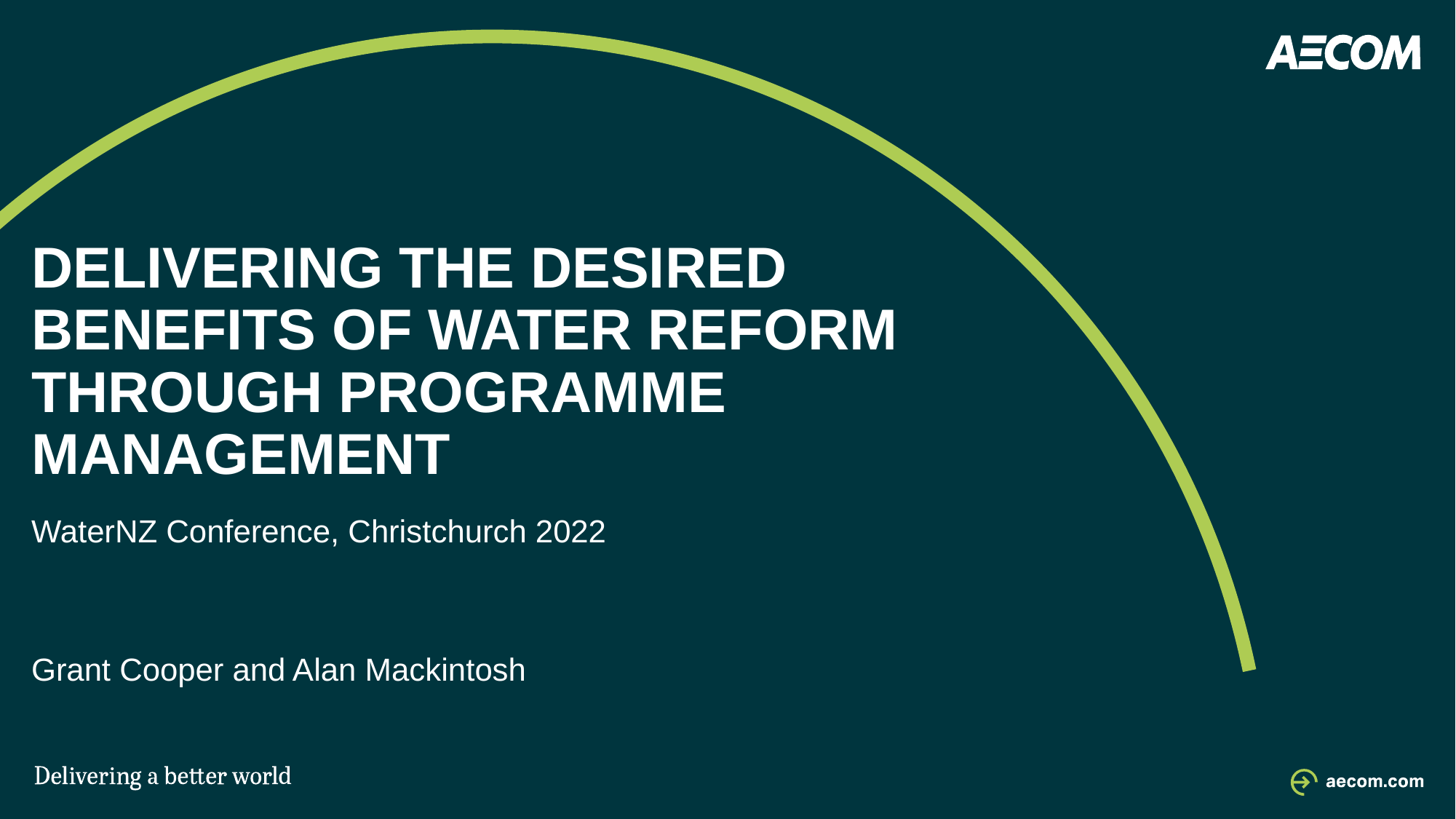

DELIVERING THE DESIRED
BENEFITS OF WATER REFORM THROUGH PROGRAMME MANAGEMENT
WaterNZ Conference, Christchurch 2022
Grant Cooper and Alan Mackintosh